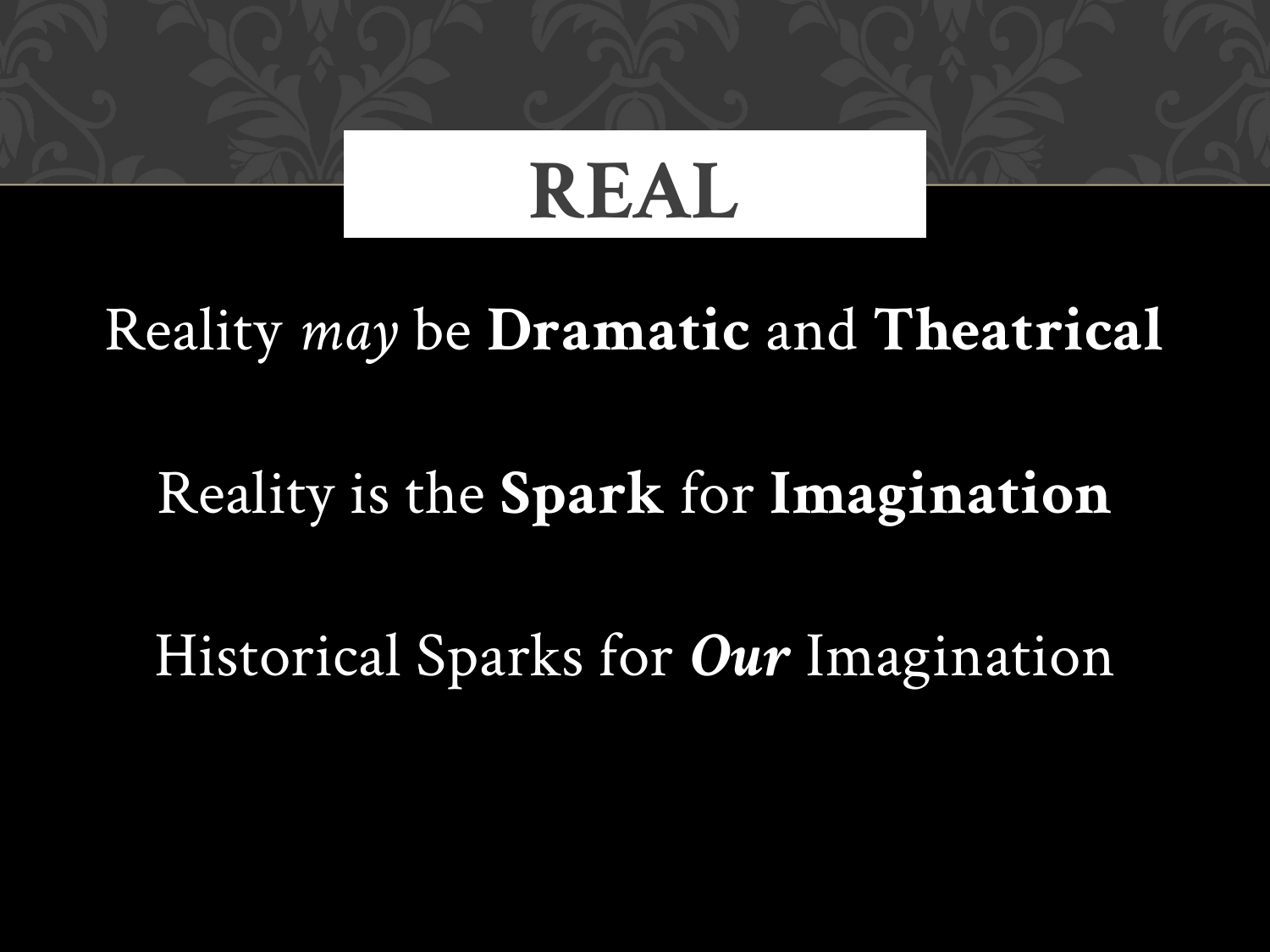

# Real
Reality may be Dramatic and Theatrical
Reality is the Spark for Imagination
Historical Sparks for Our Imagination